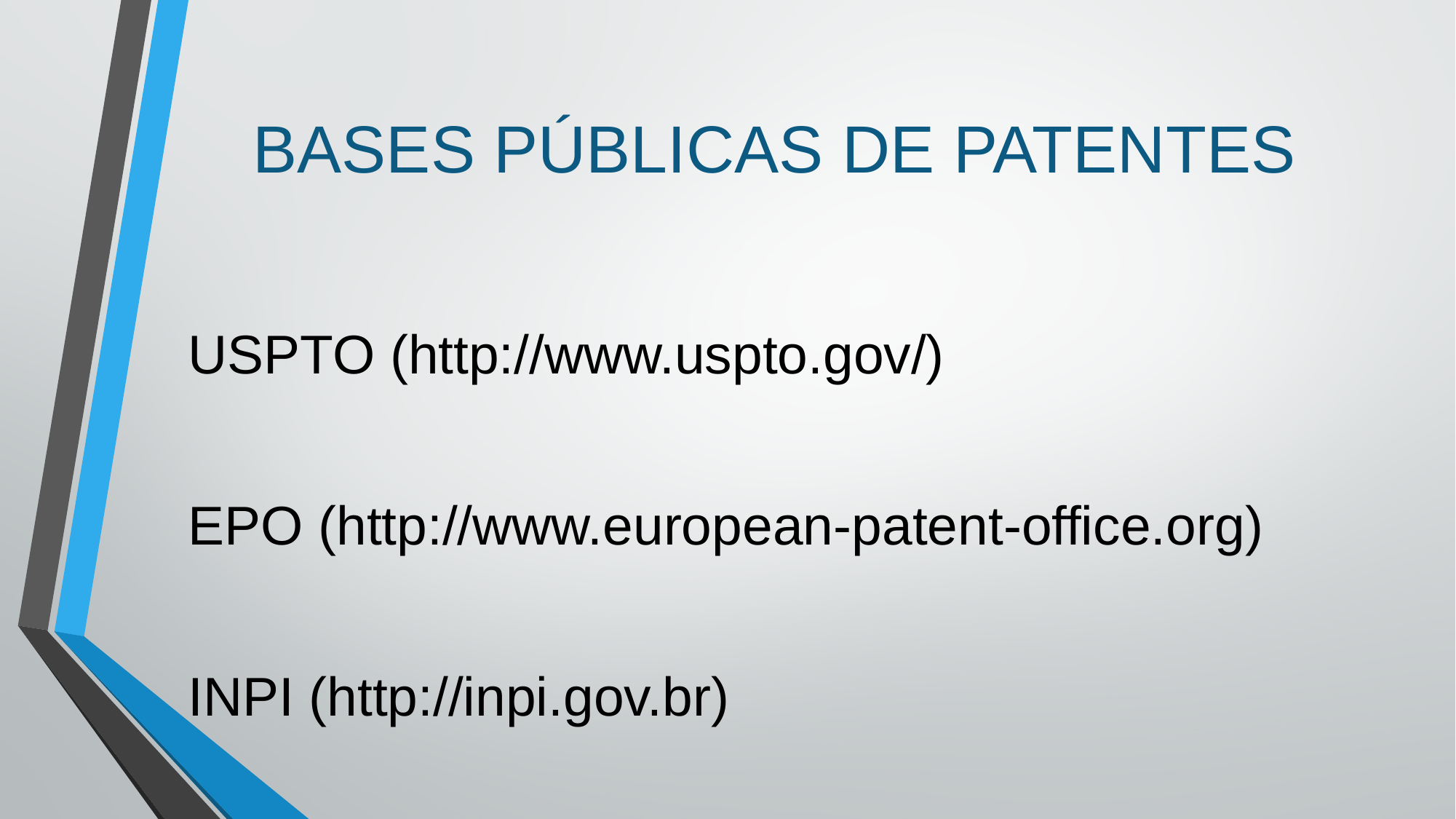

# BASES PÚBLICAS DE PATENTES

USPTO (http://www.uspto.gov/)

EPO (http://www.european-patent-office.org)

INPI (http://inpi.gov.br)